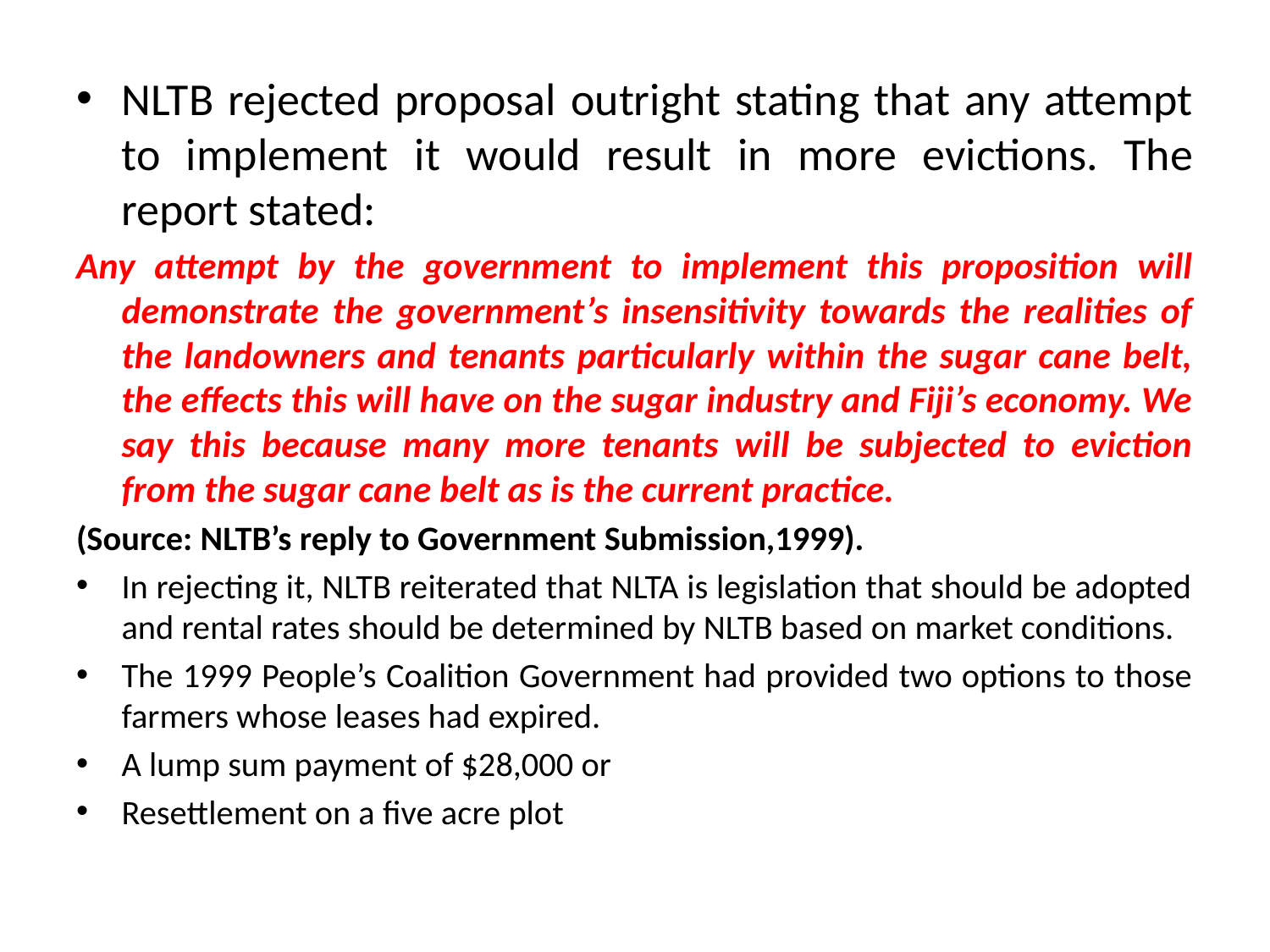

NLTB rejected proposal outright stating that any attempt to implement it would result in more evictions. The report stated:
Any attempt by the government to implement this proposition will demonstrate the government’s insensitivity towards the realities of the landowners and tenants particularly within the sugar cane belt, the effects this will have on the sugar industry and Fiji’s economy. We say this because many more tenants will be subjected to eviction from the sugar cane belt as is the current practice.
(Source: NLTB’s reply to Government Submission,1999).
In rejecting it, NLTB reiterated that NLTA is legislation that should be adopted and rental rates should be determined by NLTB based on market conditions.
The 1999 People’s Coalition Government had provided two options to those farmers whose leases had expired.
A lump sum payment of $28,000 or
Resettlement on a five acre plot